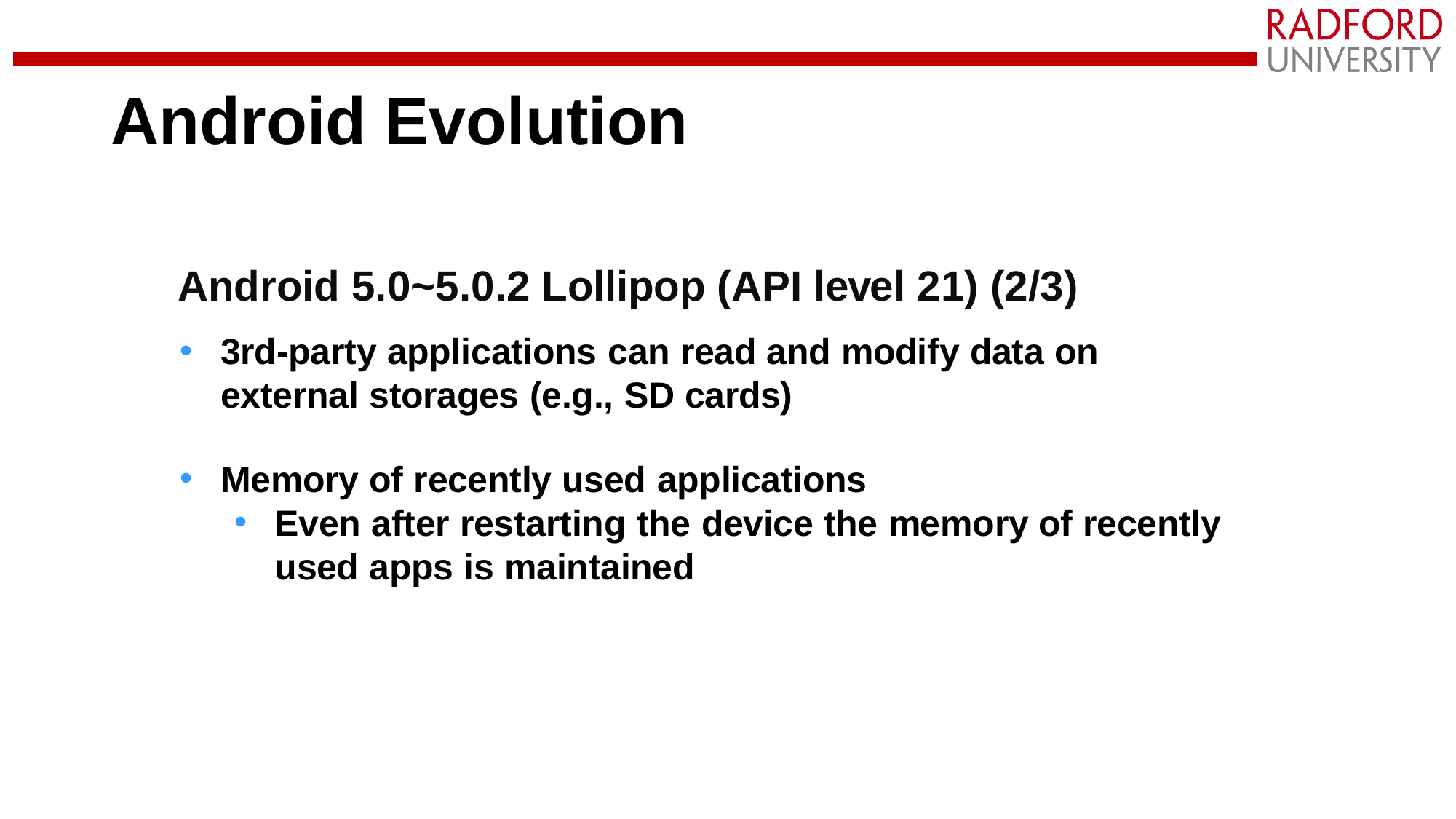

# Android Evolution
Android 5.0~5.0.2 Lollipop (API level 21) (2/3)
3rd-party applications can read and modify data on external storages (e.g., SD cards)

Memory of recently used applications
Even after restarting the device the memory of recently used apps is maintained